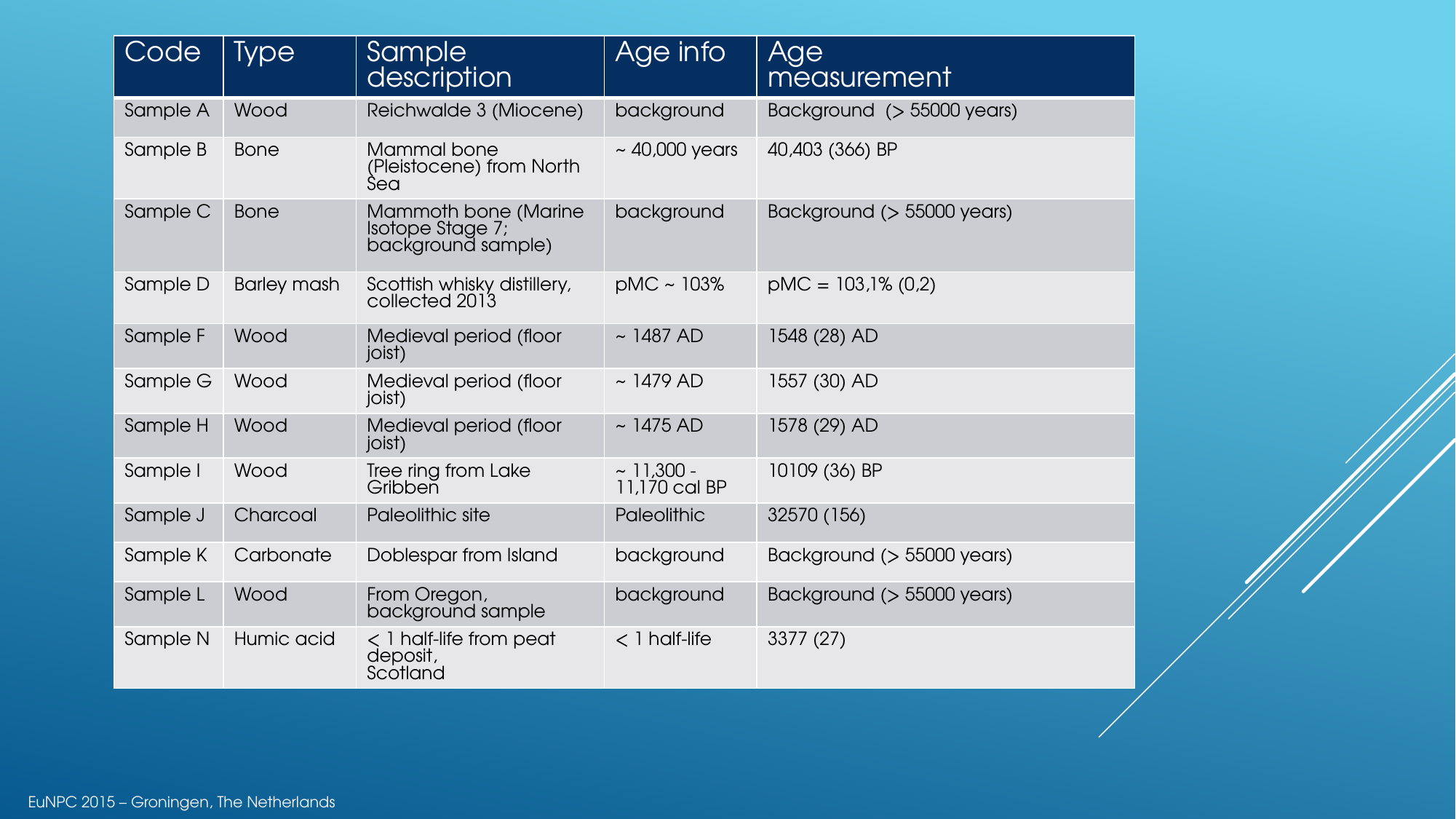

| Code | Type | Sample description | Age info | Age measurement |
| --- | --- | --- | --- | --- |
| Sample A | Wood | Reichwalde 3 (Miocene) | background | Background (> 55000 years) |
| Sample B | Bone | Mammal bone (Pleistocene) from North Sea | ~ 40,000 years | 40,403 (366) BP |
| Sample C | Bone | Mammoth bone (Marine Isotope Stage 7; background sample) | background | Background (> 55000 years) |
| Sample D | Barley mash | Scottish whisky distillery, collected 2013 | pMC ~ 103% | pMC = 103,1% (0,2) |
| Sample F | Wood | Medieval period (floor joist) | ~ 1487 AD | 1548 (28) AD |
| Sample G | Wood | Medieval period (floor joist) | ~ 1479 AD | 1557 (30) AD |
| Sample H | Wood | Medieval period (floor joist) | ~ 1475 AD | 1578 (29) AD |
| Sample I | Wood | Tree ring from Lake Gribben | ~ 11,300 -11,170 cal BP | 10109 (36) BP |
| Sample J | Charcoal | Paleolithic site | Paleolithic | 32570 (156) |
| Sample K | Carbonate | Doblespar from Island | background | Background (> 55000 years) |
| Sample L | Wood | From Oregon, background sample | background | Background (> 55000 years) |
| Sample N | Humic acid | < 1 half-life from peat deposit, Scotland | < 1 half-life | 3377 (27) |
EuNPC 2015 – Groningen, The Netherlands